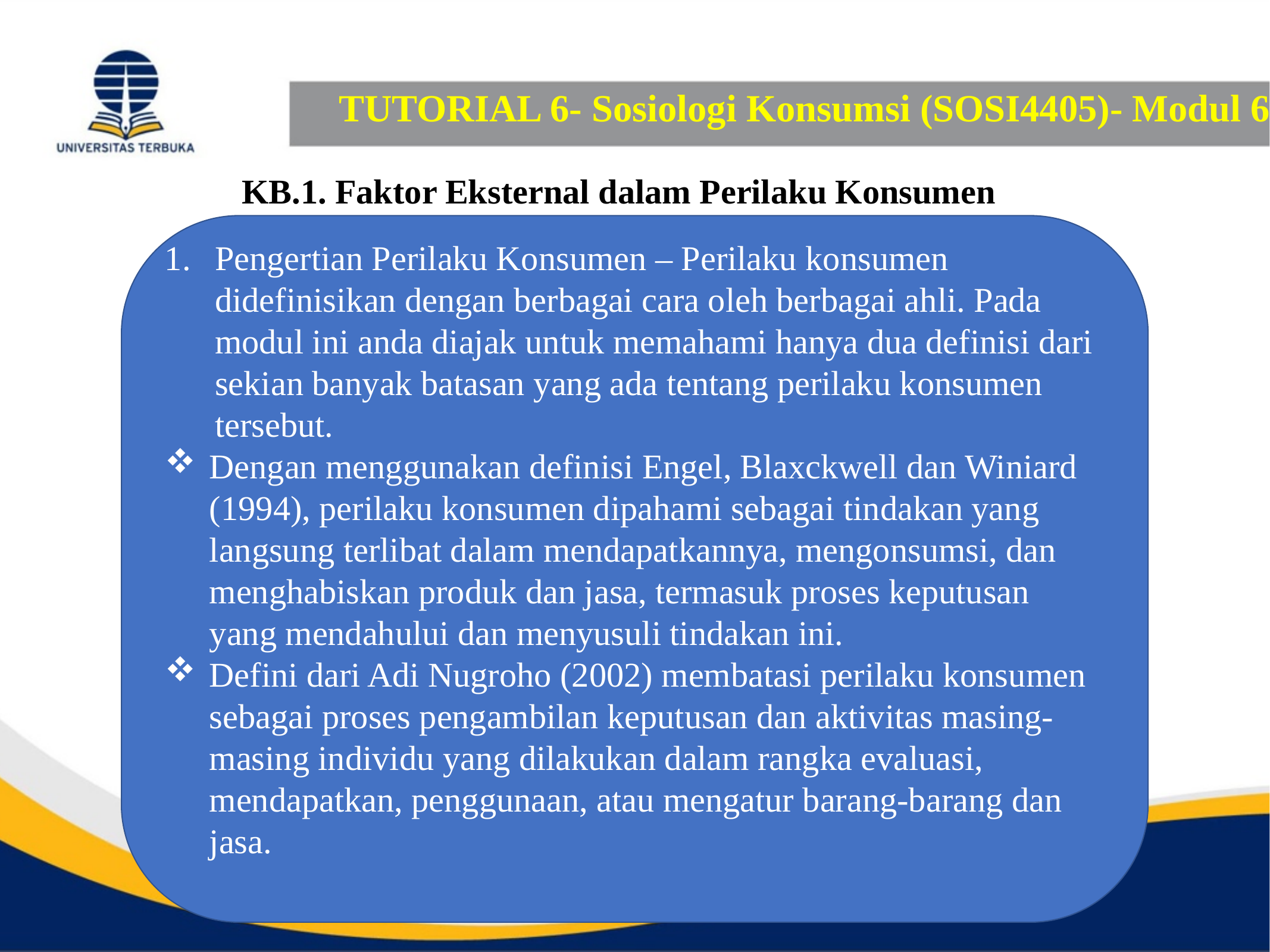

# TUTORIAL 6- Sosiologi Konsumsi (SOSI4405)- Modul 6
KB.1. Faktor Eksternal dalam Perilaku Konsumen
Pengertian Perilaku Konsumen – Perilaku konsumen didefinisikan dengan berbagai cara oleh berbagai ahli. Pada modul ini anda diajak untuk memahami hanya dua definisi dari sekian banyak batasan yang ada tentang perilaku konsumen tersebut.
Dengan menggunakan definisi Engel, Blaxckwell dan Winiard (1994), perilaku konsumen dipahami sebagai tindakan yang langsung terlibat dalam mendapatkannya, mengonsumsi, dan menghabiskan produk dan jasa, termasuk proses keputusan yang mendahului dan menyusuli tindakan ini.
Defini dari Adi Nugroho (2002) membatasi perilaku konsumen sebagai proses pengambilan keputusan dan aktivitas masing-masing individu yang dilakukan dalam rangka evaluasi, mendapatkan, penggunaan, atau mengatur barang-barang dan jasa.